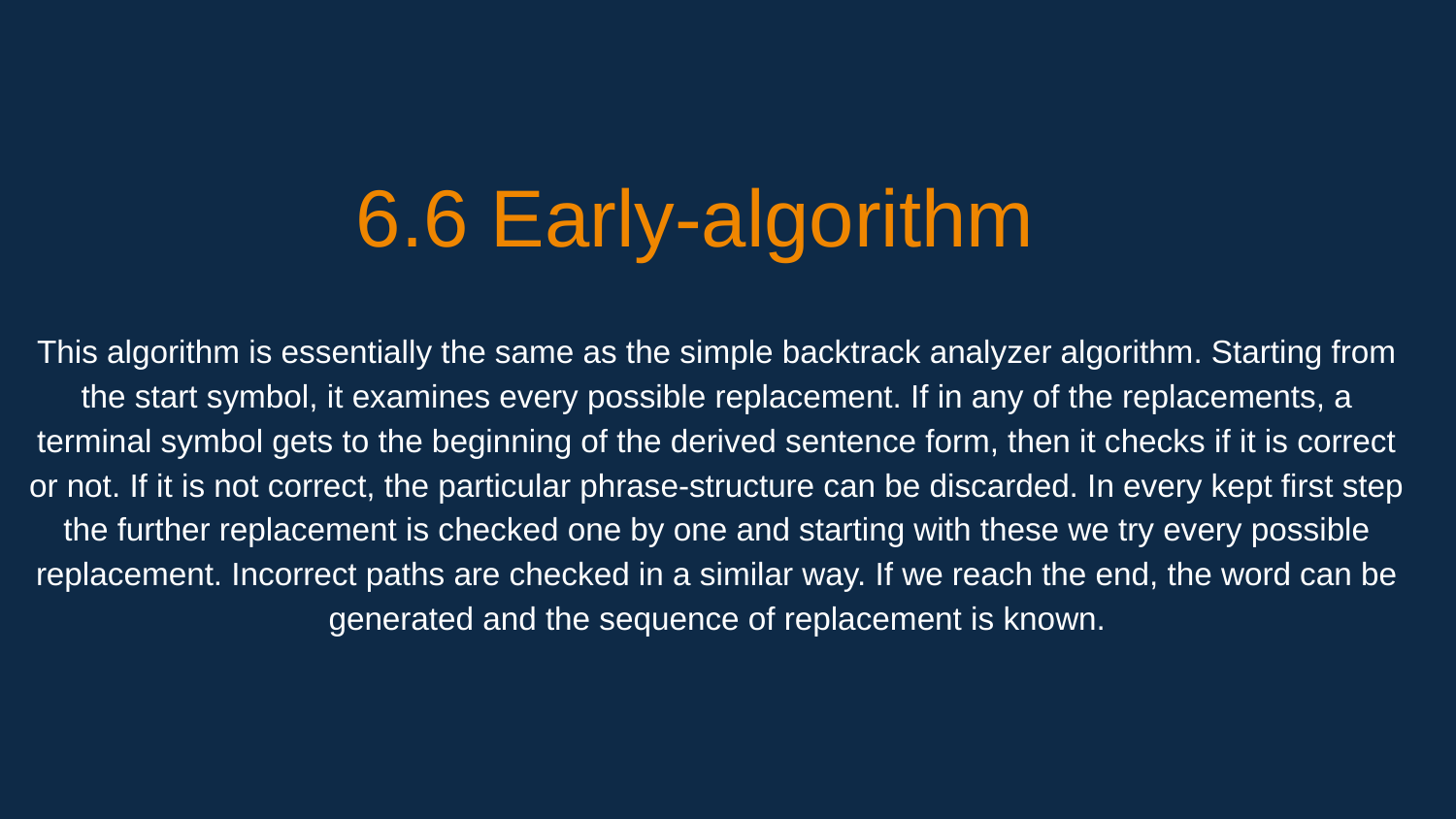

6.6 Early-algorithm
This algorithm is essentially the same as the simple backtrack analyzer algorithm. Starting from the start symbol, it examines every possible replacement. If in any of the replacements, a terminal symbol gets to the beginning of the derived sentence form, then it checks if it is correct or not. If it is not correct, the particular phrase-structure can be discarded. In every kept first step the further replacement is checked one by one and starting with these we try every possible replacement. Incorrect paths are checked in a similar way. If we reach the end, the word can be generated and the sequence of replacement is known.